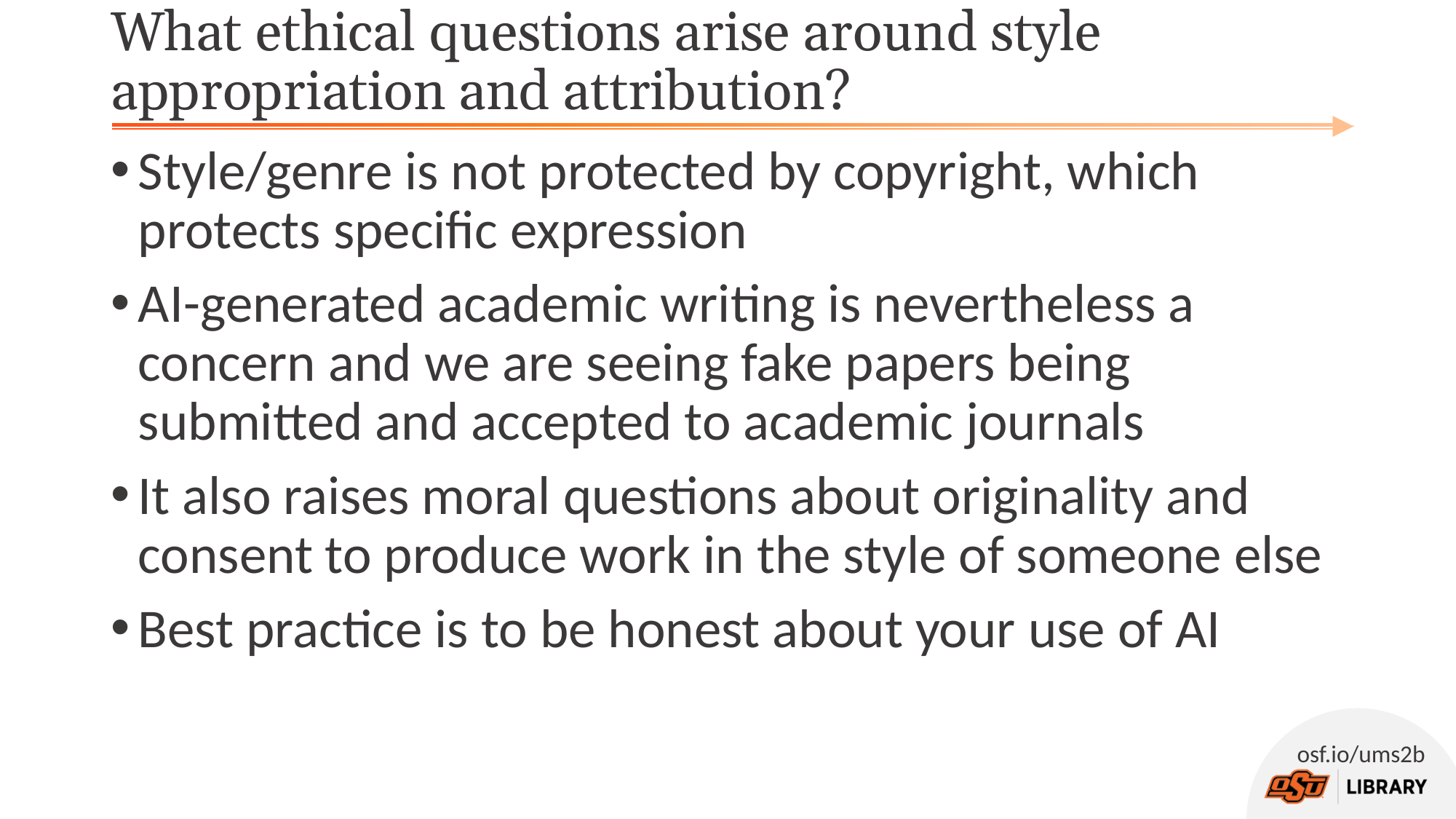

# What ethical questions arise around style appropriation and attribution?
Style/genre is not protected by copyright, which protects specific expression
AI-generated academic writing is nevertheless a concern and we are seeing fake papers being submitted and accepted to academic journals
It also raises moral questions about originality and consent to produce work in the style of someone else
Best practice is to be honest about your use of AI